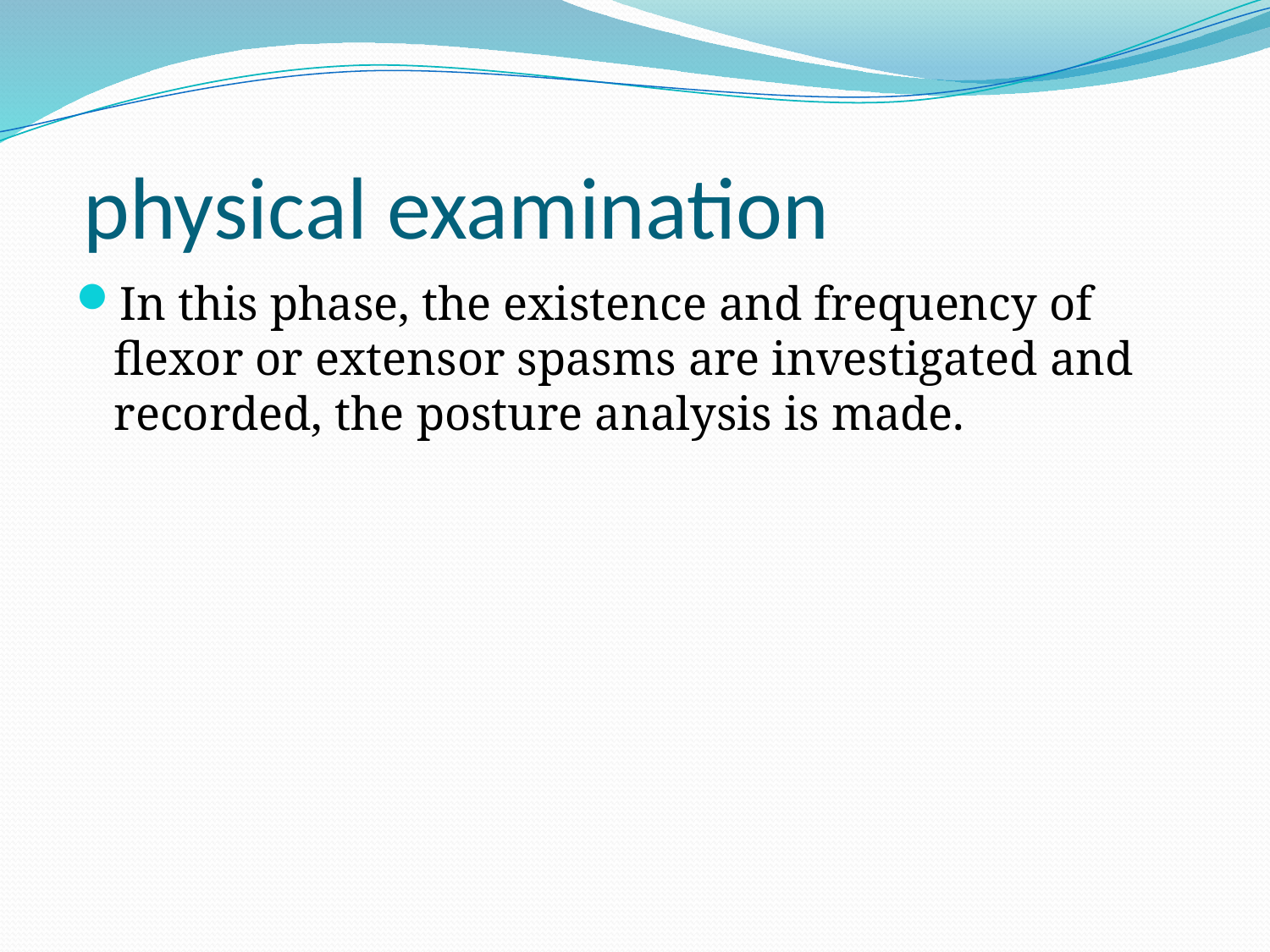

# physical examination
In this phase, the existence and frequency of flexor or extensor spasms are investigated and recorded, the posture analysis is made.